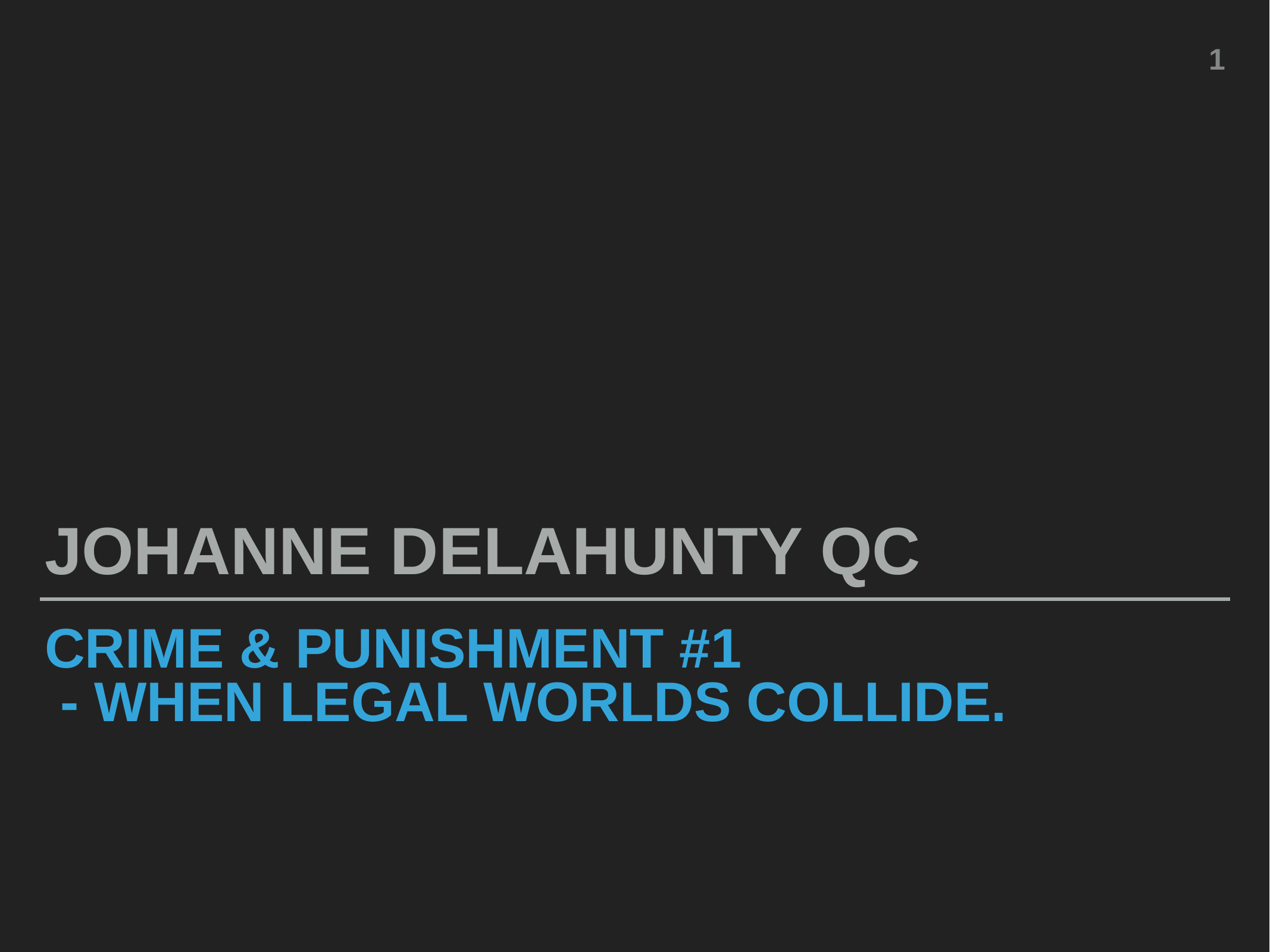

1
Johanne Delahunty qc
# Crime & punishment #1
 - when legal worlds collide.